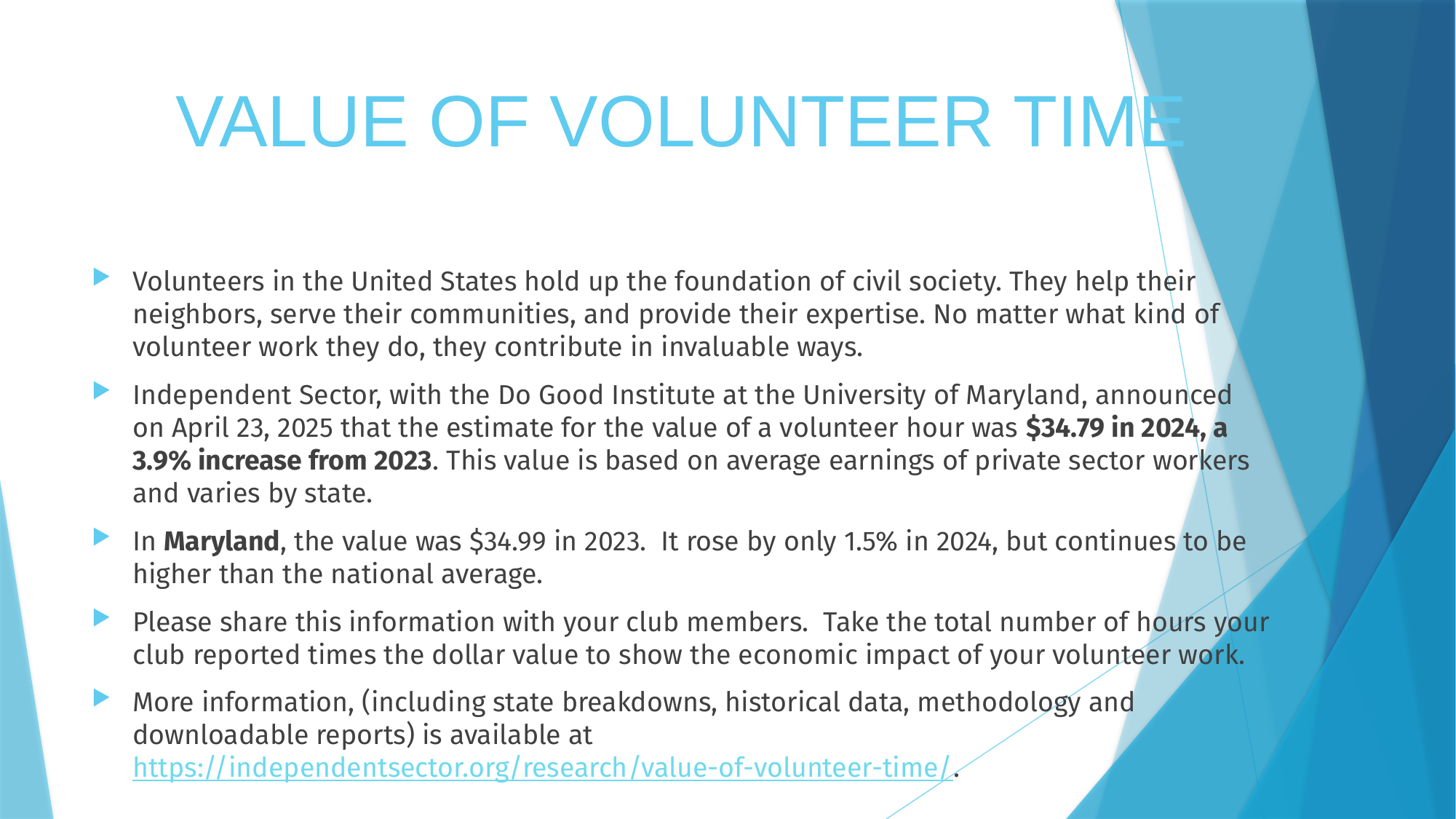

# VALUE OF VOLUNTEER TIME
Volunteers in the United States hold up the foundation of civil society. They help their neighbors, serve their communities, and provide their expertise. No matter what kind of volunteer work they do, they contribute in invaluable ways.
Independent Sector, with the Do Good Institute at the University of Maryland, announced on April 23, 2025 that the estimate for the value of a volunteer hour was $34.79 in 2024, a 3.9% increase from 2023. This value is based on average earnings of private sector workers and varies by state.
In Maryland, the value was $34.99 in 2023.  It rose by only 1.5% in 2024, but continues to be higher than the national average.
Please share this information with your club members.  Take the total number of hours your club reported times the dollar value to show the economic impact of your volunteer work.
More information, (including state breakdowns, historical data, methodology and downloadable reports) is available at https://independentsector.org/research/value-of-volunteer-time/.